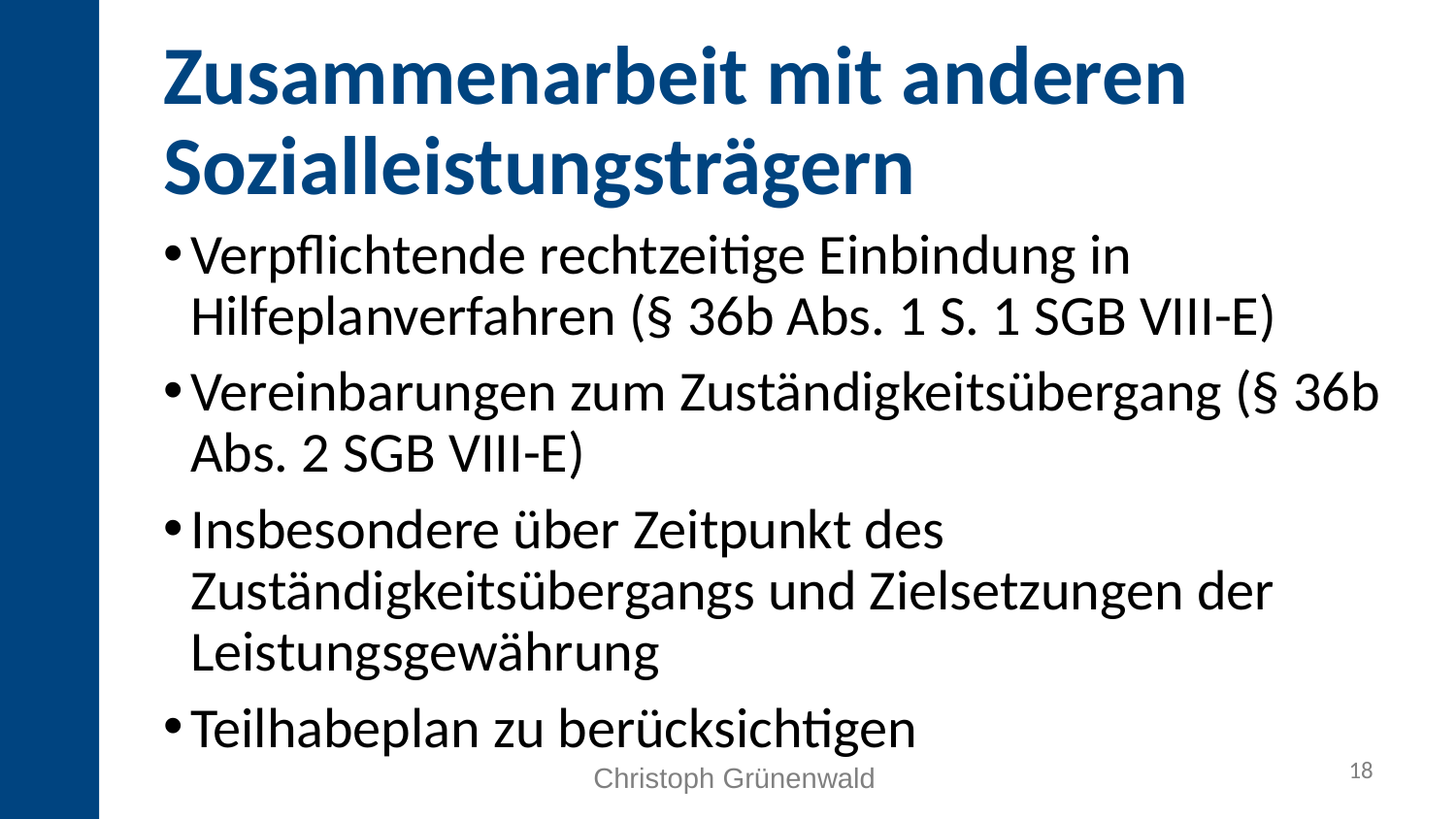

Zusammenarbeit mit anderen Sozialleistungsträgern
Verpflichtende rechtzeitige Einbindung in Hilfeplanverfahren (§ 36b Abs. 1 S. 1 SGB VIII-E)
Vereinbarungen zum Zuständigkeitsübergang (§ 36b Abs. 2 SGB VIII-E)
Insbesondere über Zeitpunkt des Zuständigkeitsübergangs und Zielsetzungen der Leistungsgewährung
Teilhabeplan zu berücksichtigen
18